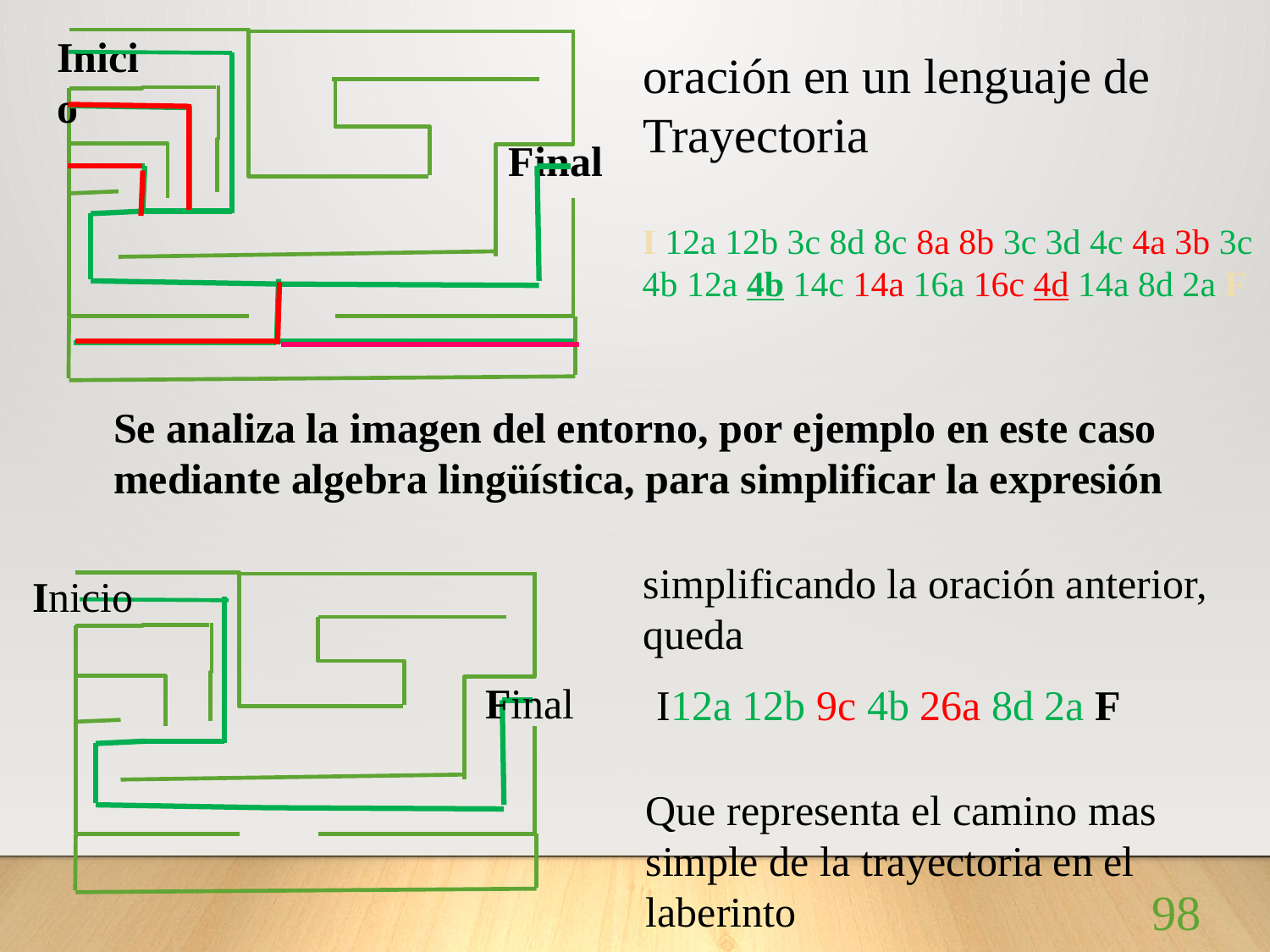

Inicio
Final
oración en un lenguaje de Trayectoria
I 12a 12b 3c 8d 8c 8a 8b 3c 3d 4c 4a 3b 3c 4b 12a 4b 14c 14a 16a 16c 4d 14a 8d 2a F
Se analiza la imagen del entorno, por ejemplo en este caso mediante algebra lingüística, para simplificar la expresión
simplificando la oración anterior, queda
I12a 12b 9c 4b 26a 8d 2a F
Que representa el camino mas simple de la trayectoria en el laberinto
Inicio
Final
98